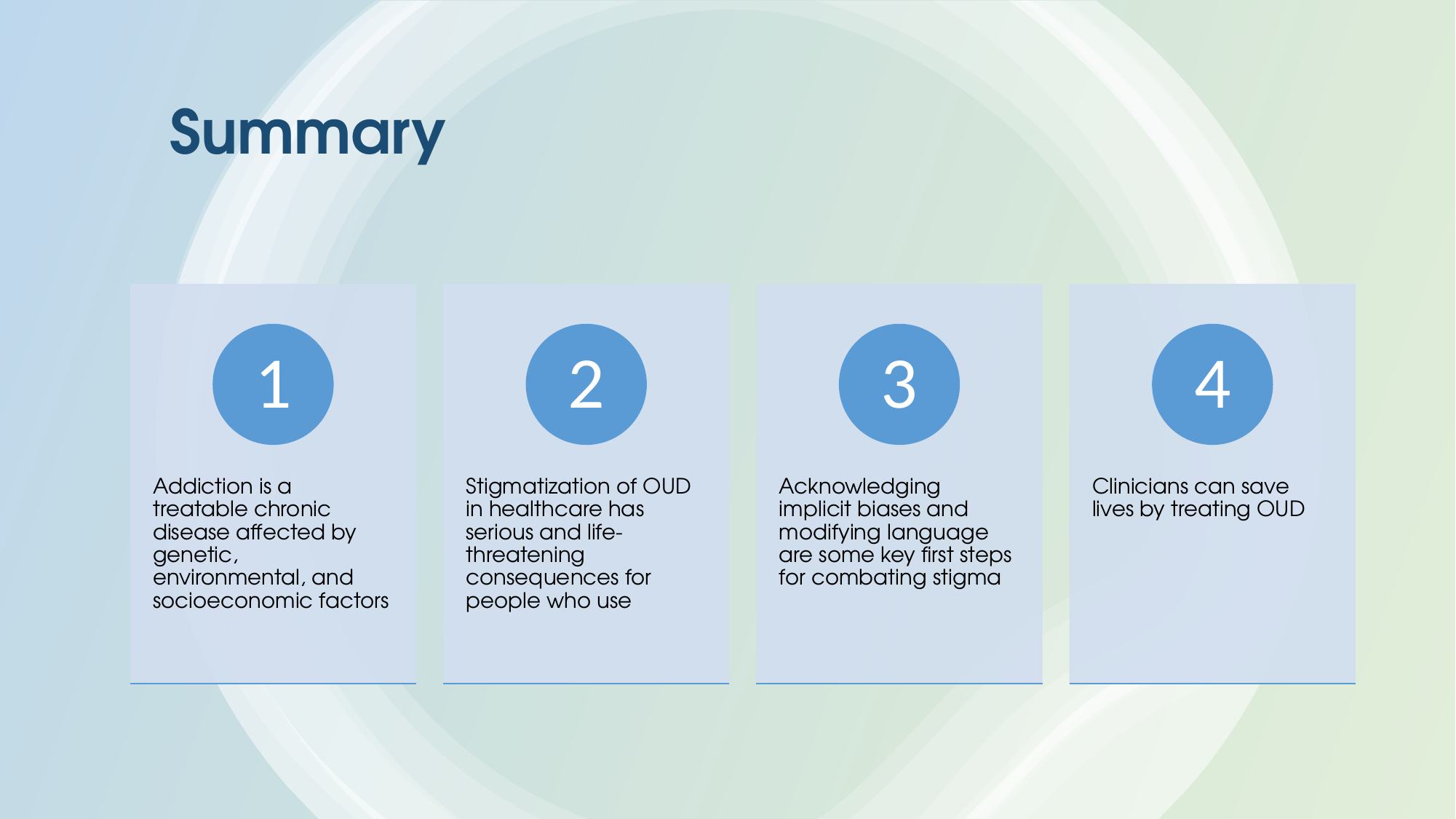

# Summary
Addiction is a treatable chronic disease affected by genetic, environmental, and socioeconomic factors
1
Stigmatization of OUD in healthcare has serious and life-threatening consequences for people who use
2
Acknowledging implicit biases and modifying language are some key first steps for combating stigma
3
Clinicians can save lives by treating OUD
4